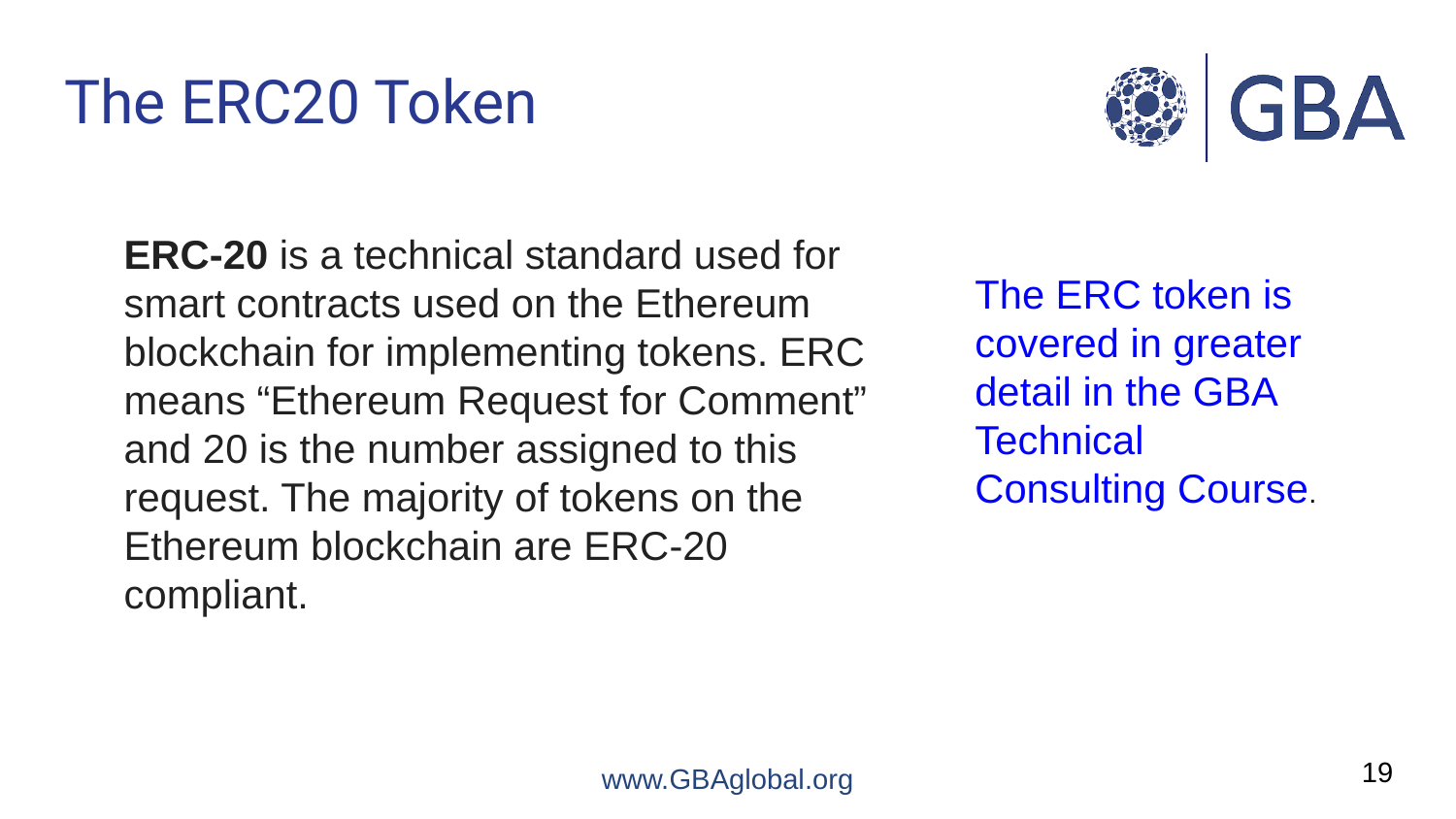

# The ERC20 Token
ERC-20 is a technical standard used for smart contracts used on the Ethereum blockchain for implementing tokens. ERC means “Ethereum Request for Comment” and 20 is the number assigned to this request. The majority of tokens on the Ethereum blockchain are ERC-20 compliant.

The ERC token is covered in greater detail in the GBA Technical Consulting Course.
19